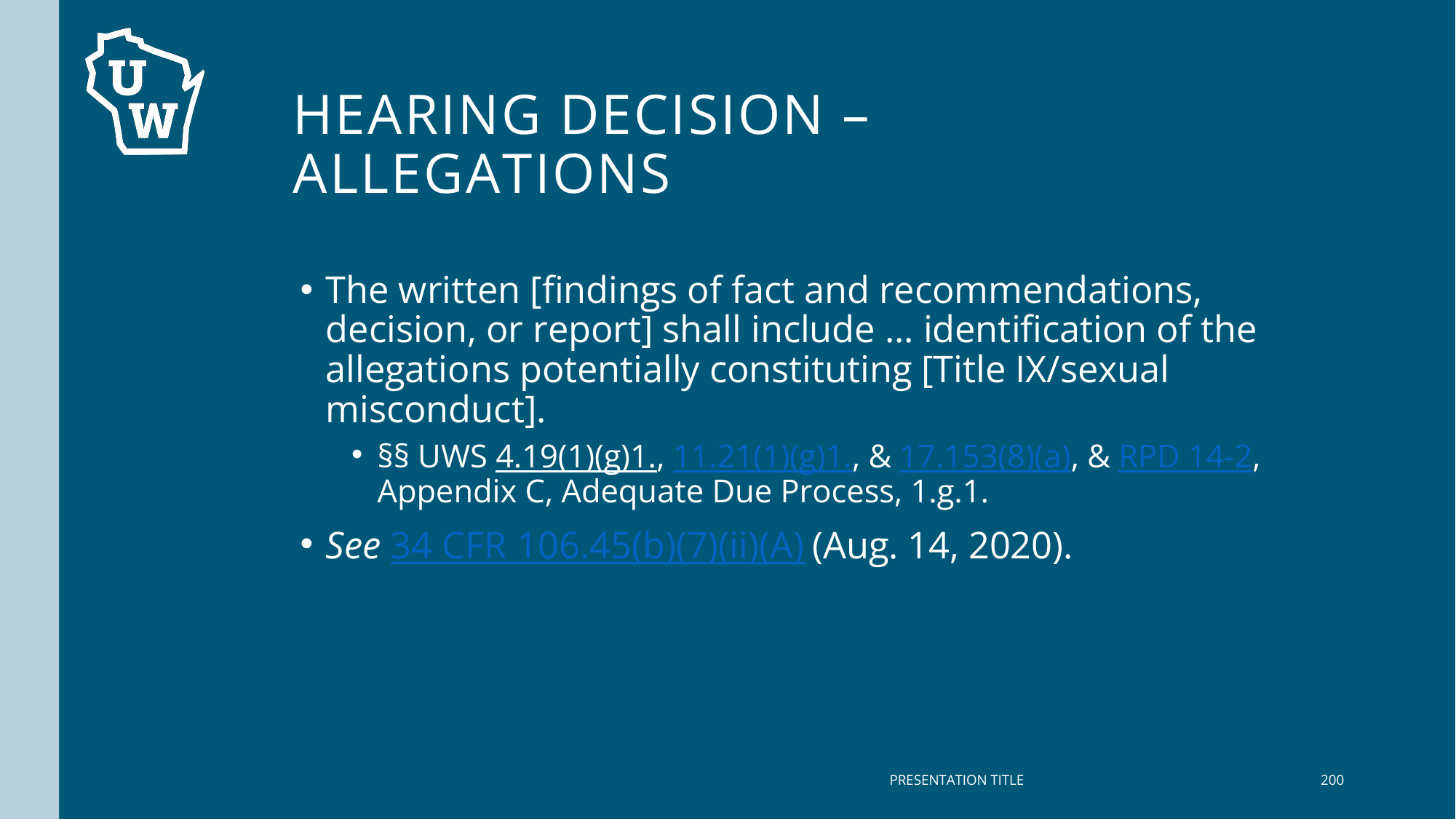

# Hearing Decision – Allegations
The written [findings of fact and recommendations, decision, or report] shall include … identification of the allegations potentially constituting [Title IX/sexual misconduct].
§§ UWS 4.19(1)(g)1., 11.21(1)(g)1., & 17.153(8)(a), & RPD 14-2, Appendix C, Adequate Due Process, 1.g.1.
See 34 CFR 106.45(b)(7)(ii)(A) (Aug. 14, 2020).

PRESENTATION TITLE
200